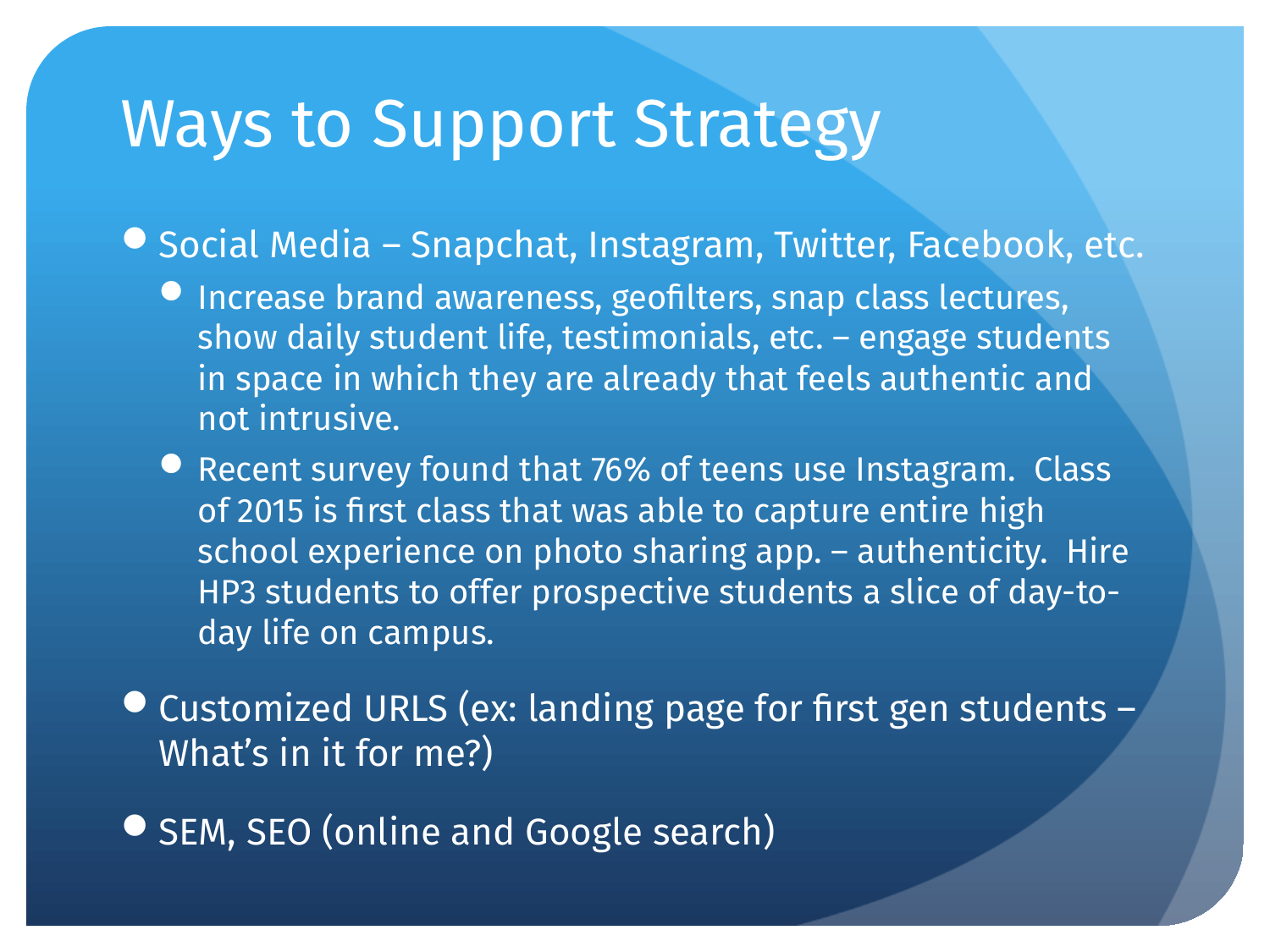

# Ways to Support Strategy
Social Media – Snapchat, Instagram, Twitter, Facebook, etc.
Increase brand awareness, geofilters, snap class lectures, show daily student life, testimonials, etc. – engage students in space in which they are already that feels authentic and not intrusive.
Recent survey found that 76% of teens use Instagram.  Class of 2015 is first class that was able to capture entire high school experience on photo sharing app. – authenticity.  Hire HP3 students to offer prospective students a slice of day-to-day life on campus.
Customized URLS (ex: landing page for first gen students – What’s in it for me?)
SEM, SEO (online and Google search)